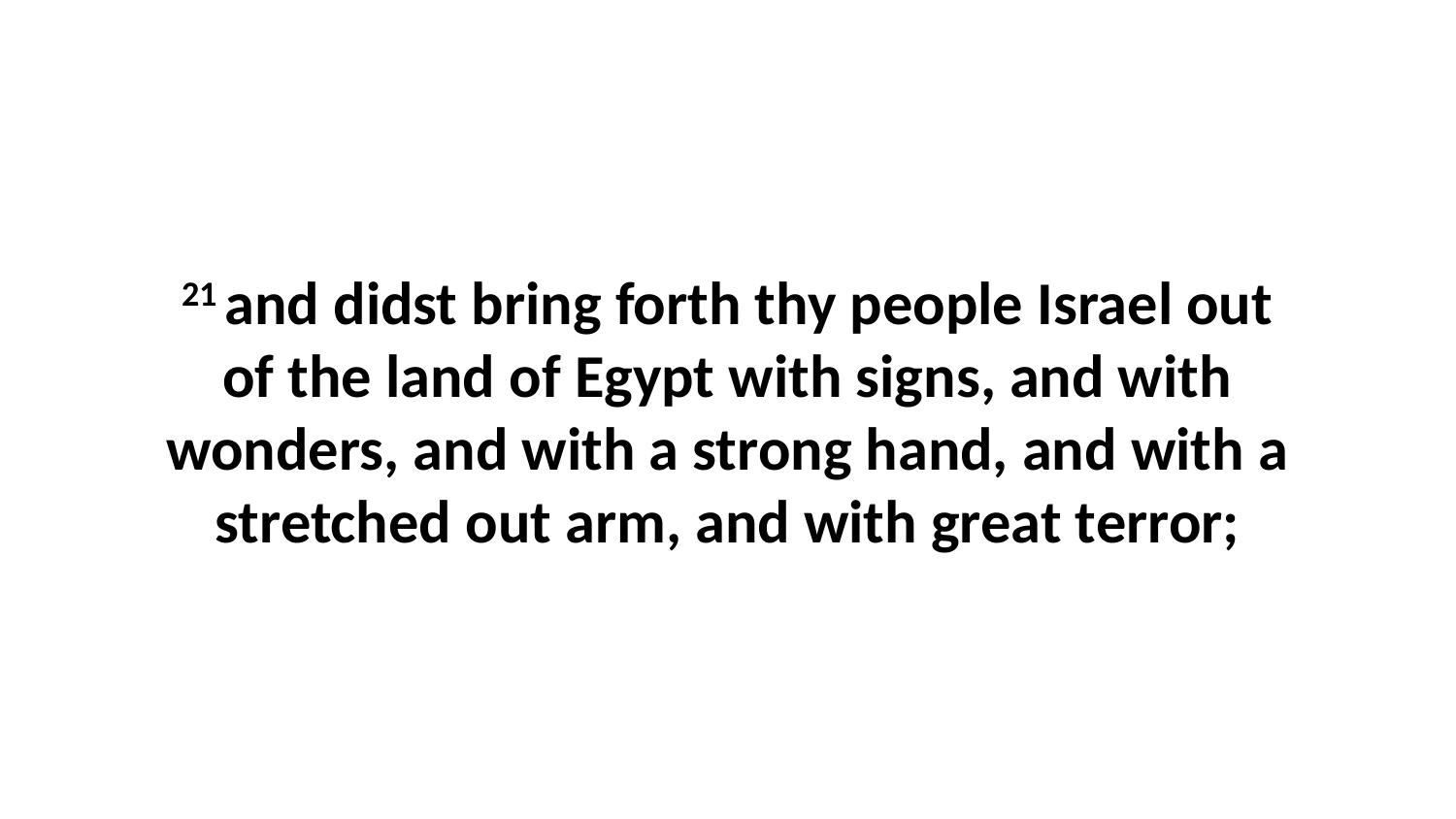

21 and didst bring forth thy people Israel out of the land of Egypt with signs, and with wonders, and with a strong hand, and with a stretched out arm, and with great terror;